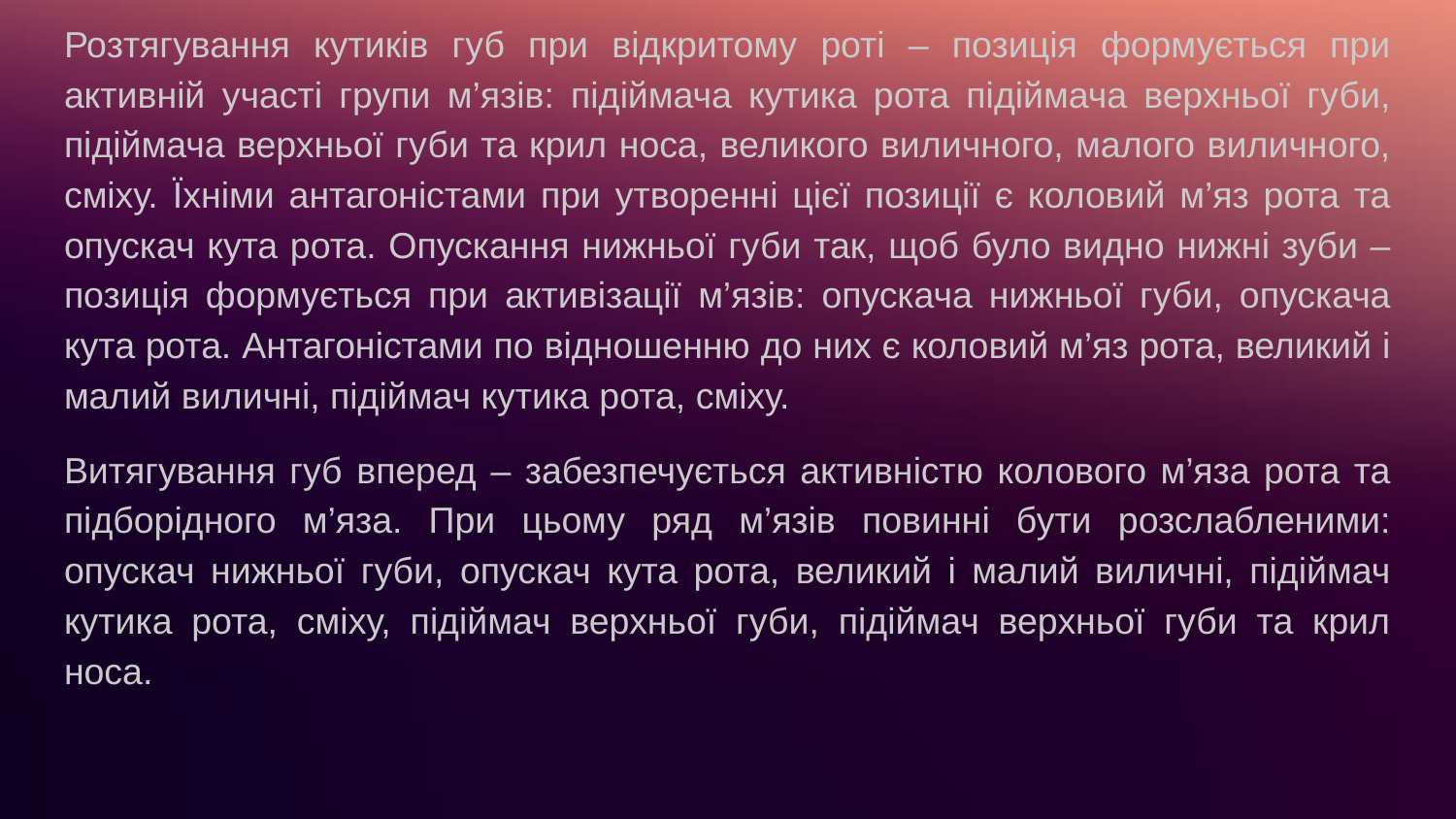

Розтягування кутиків губ при відкритому роті – позиція формується при активній участі групи м’язів: підіймача кутика рота підіймача верхньої губи, підіймача верхньої губи та крил носа, великого виличного, малого виличного, сміху. Їхніми антагоністами при утворенні цієї позиції є коловий м’яз рота та опускач кута рота. Опускання нижньої губи так, щоб було видно нижні зуби – позиція формується при активізації м’язів: опускача нижньої губи, опускача кута рота. Антагоністами по відношенню до них є коловий м’яз рота, великий і малий виличні, підіймач кутика рота, сміху.
Витягування губ вперед – забезпечується активністю колового м’яза рота та підборідного м’яза. При цьому ряд м’язів повинні бути розслабленими: опускач нижньої губи, опускач кута рота, великий і малий виличні, підіймач кутика рота, сміху, підіймач верхньої губи, підіймач верхньої губи та крил носа.